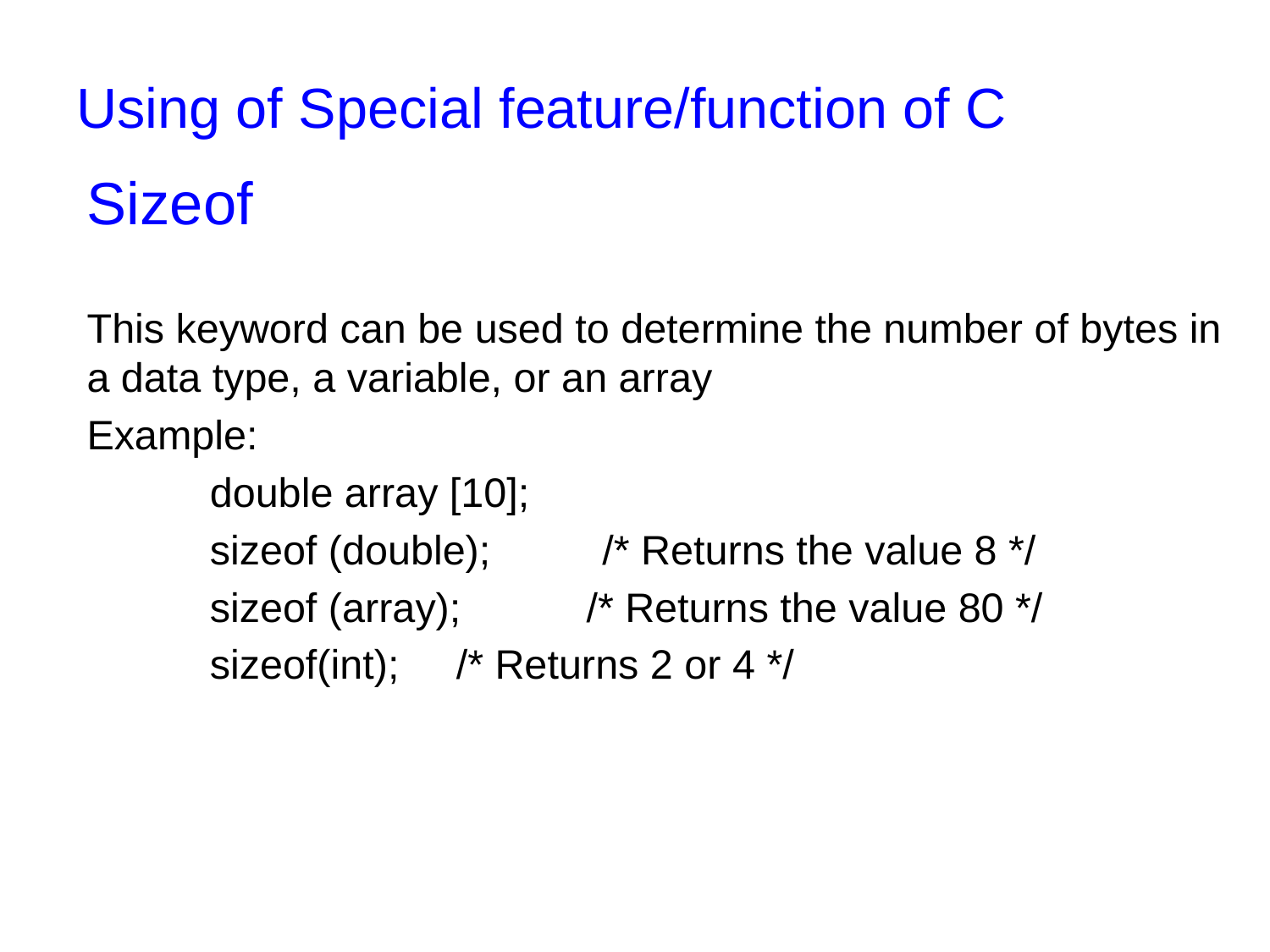

# Using of Special feature/function of C
Sizeof

This keyword can be used to determine the number of bytes in a data type, a variable, or an array
Example:
		double array [10];
		sizeof (double);	  /* Returns the value 8 */
		sizeof (array);           /* Returns the value 80 */
		sizeof(int);   		/* Returns 2 or 4 */